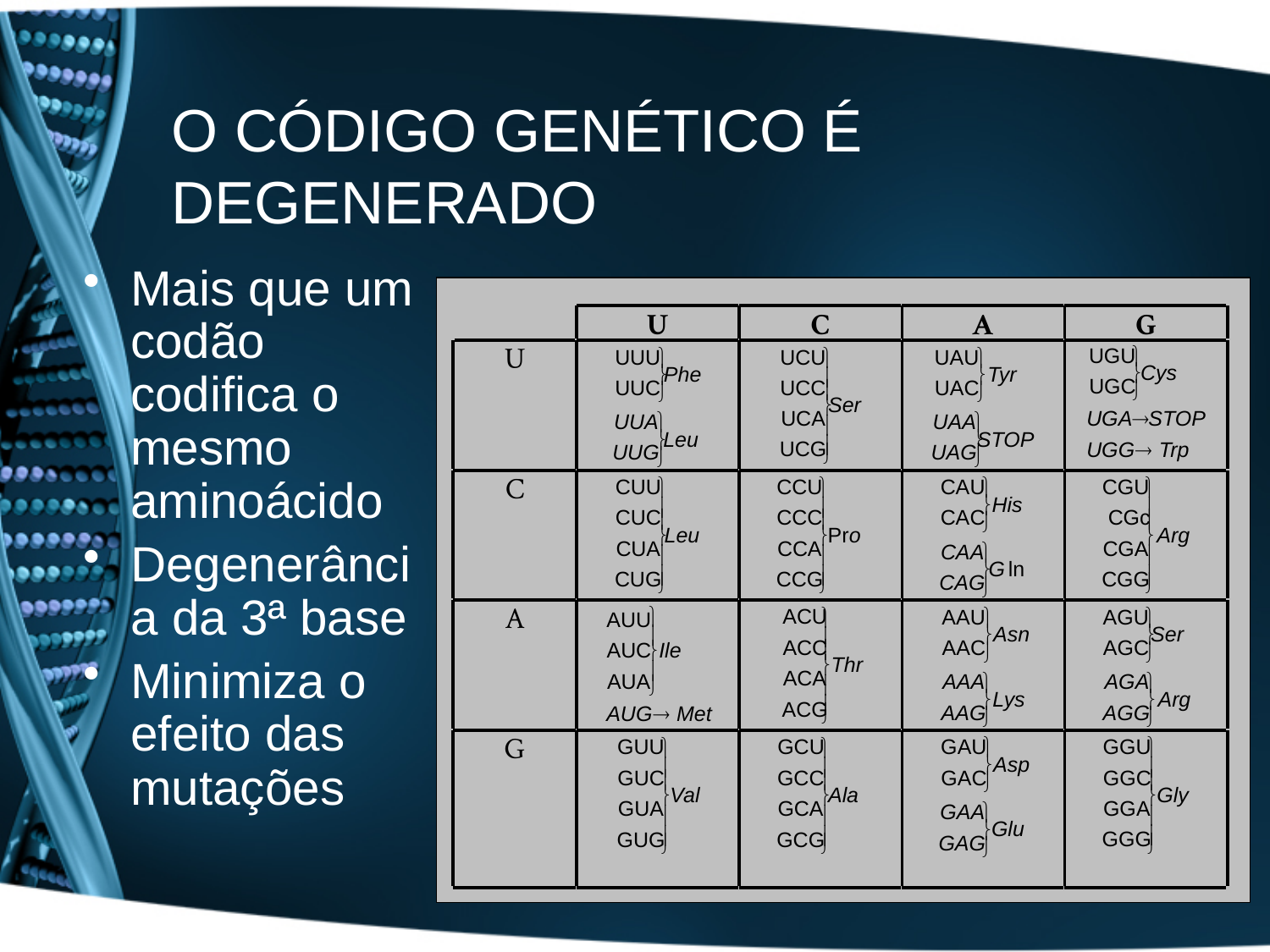

# O CÓDIGO GENÉTICO É DEGENERADO
Mais que um codão codifica o mesmo aminoácido
Degenerância da 3ª base
Minimiza o efeito das mutações

U
C
A
G

U
UGU

Cys

UGC

UGA
→
STOP
UGG
→
Trp
UUU

Phe

UUC

UUA

Leu

UUG

UCU

UCC

Ser

UCA

UCG

UAU

Tyr

UAC

UAA

STOP

UAG

C
CUU

CUC

Leu

CUA

CUG

CCU

CCC

Pr
o

CCA

CCG

CAU

His

CAC

CAA

G
ln

CAG

CGU

CGc

Arg

CGA

CGG

A
ACU

ACC

Thr

ACA

ACG

AAU

Asn

AAC

AAA

Lys

AAG

AGU

Ser

AGC

AGA

Arg

AGG

AUU

AUC
Ile

AUA

AUG
→
Met

G
GGU

GGC

Gly

GGA

GGG

GUU

GUC

Val

GUA

GUG

GCU

GCC

Ala

GCA

GCG

GAU

Asp

GAC

GAA

Glu

GAG